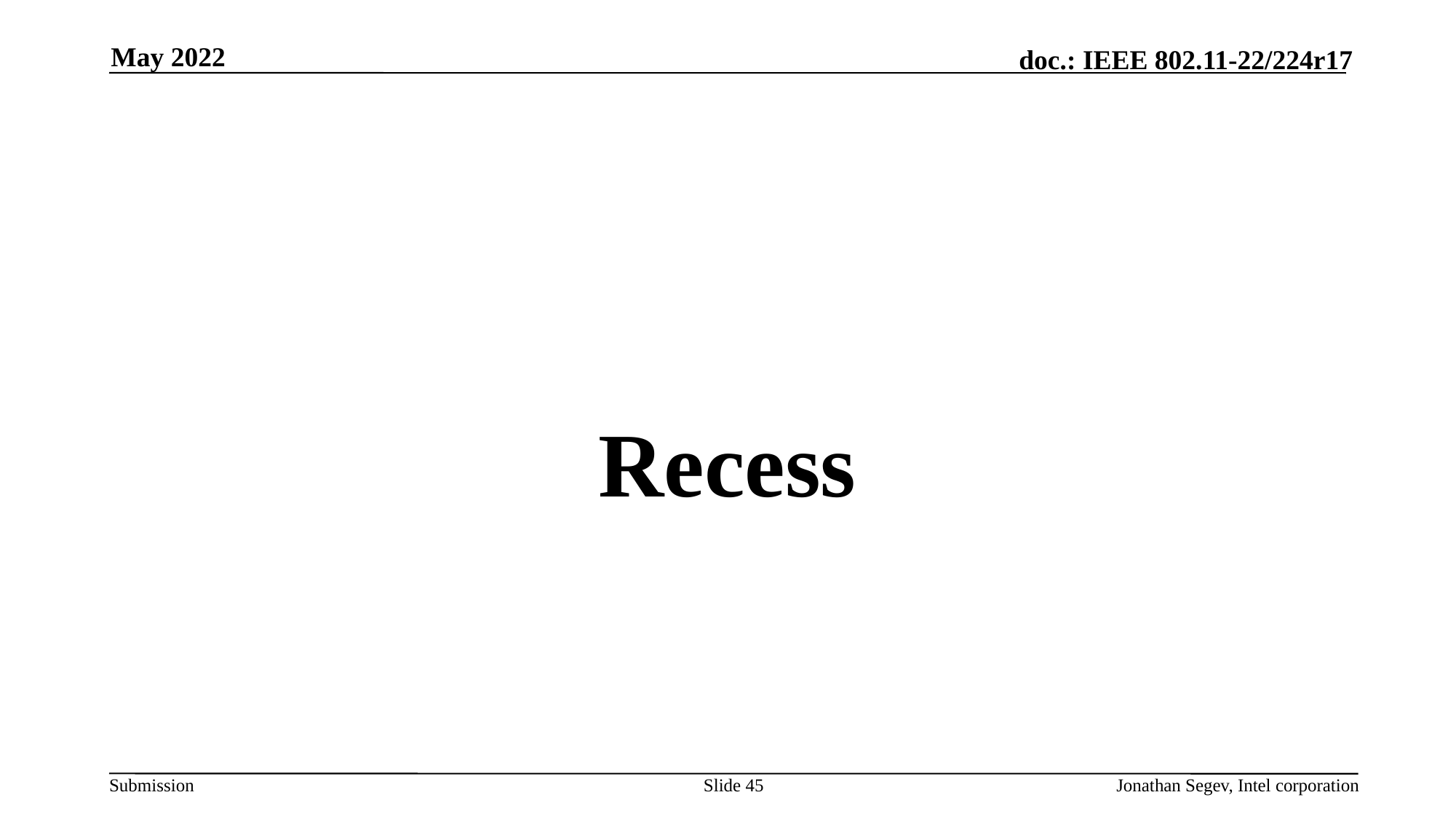

May 2022
#

Recess
Slide 45
Jonathan Segev, Intel corporation